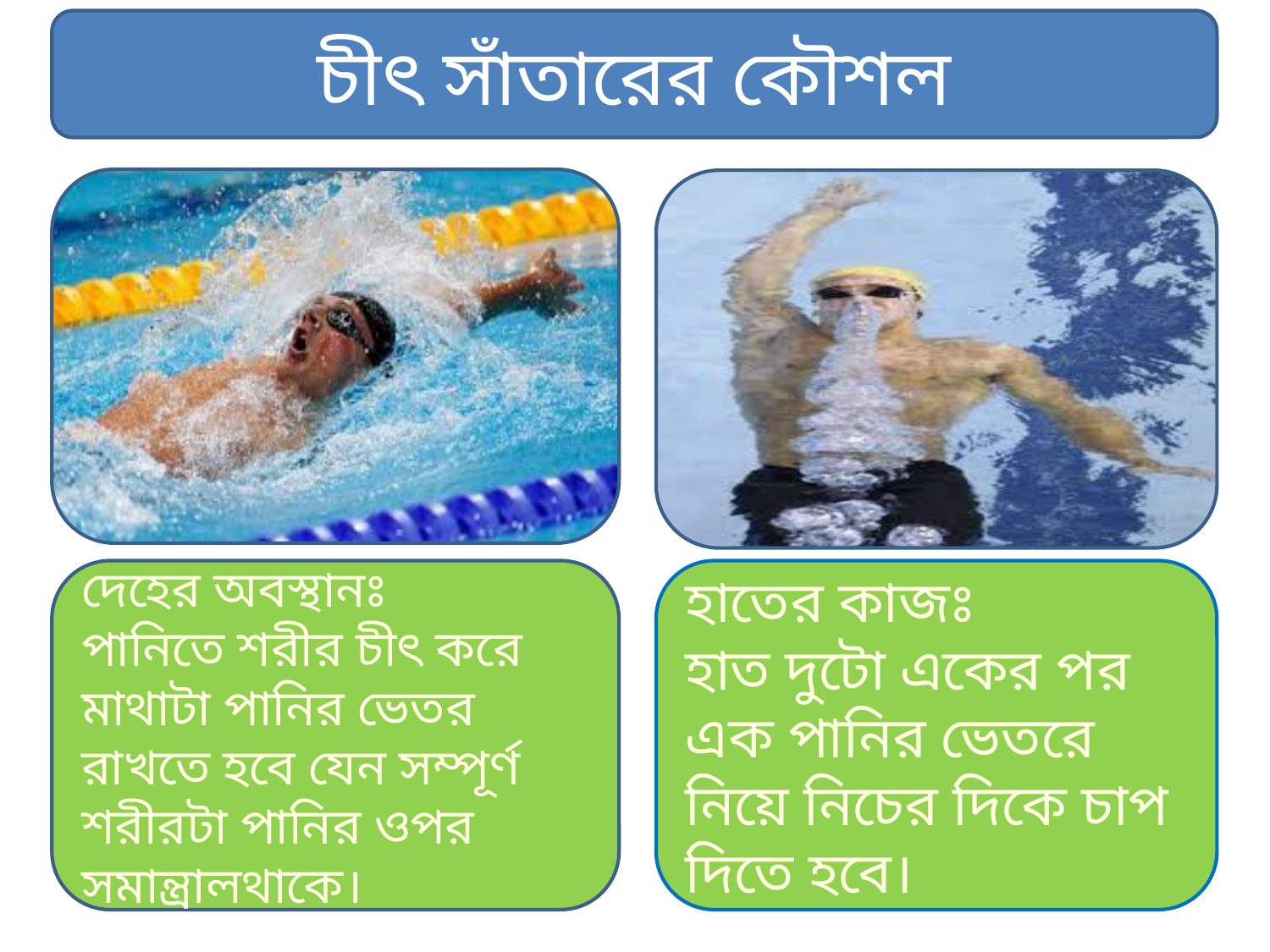

চীৎ সাঁতারের কৌশল

দেহের অবস্থানঃ
পানিতে শরীর চীৎ করে মাথাটা পানির ভেতর রাখতে হবে যেন সম্পূর্ণ শরীরটা পানির ওপর সমান্ত্রালথাকে।
হাতের কাজঃ
হাত দুটো একের পর এক পানির ভেতরে নিয়ে নিচের দিকে চাপ দিতে হবে।